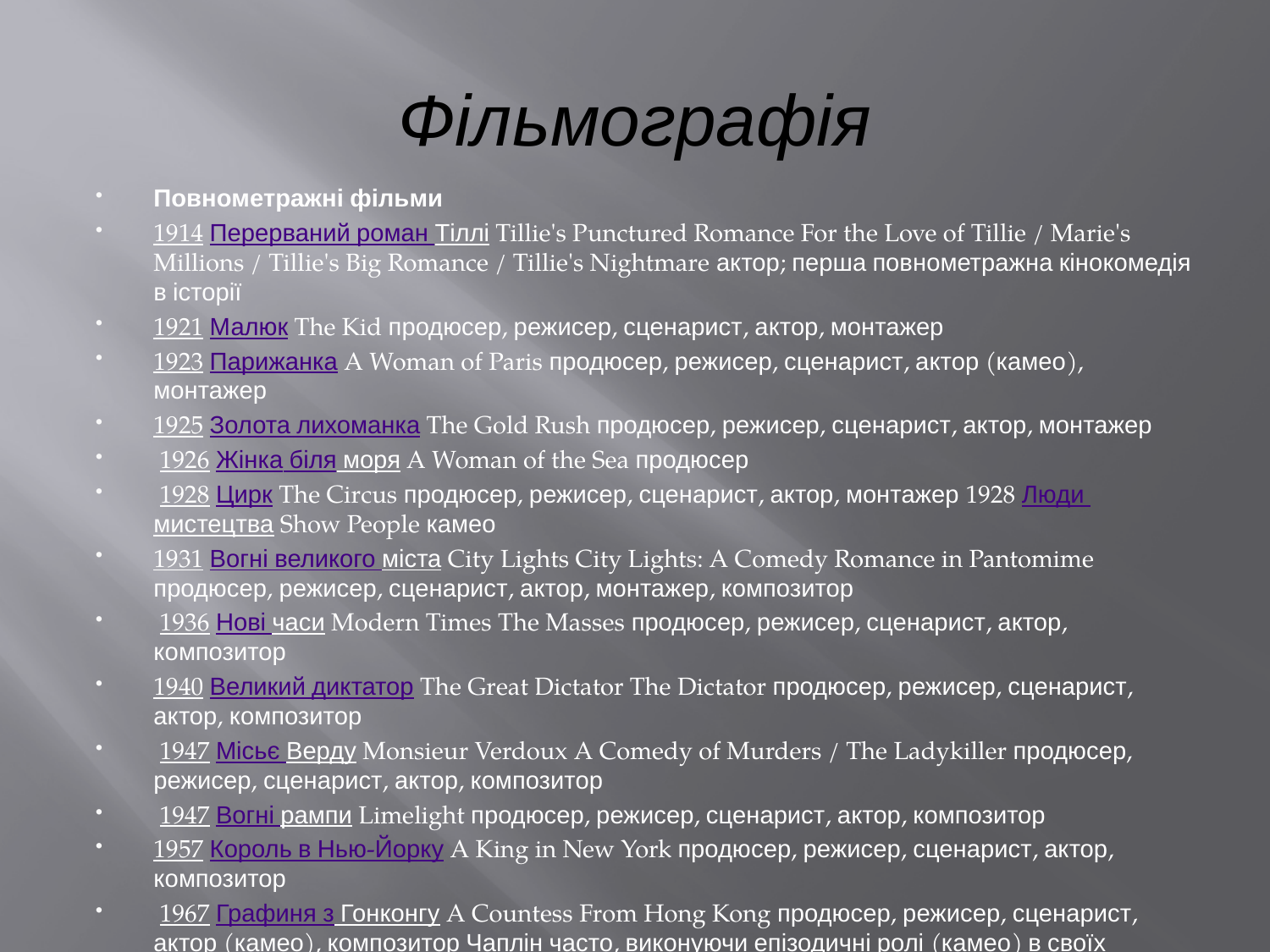

# Фільмографія
Повнометражні фільми
1914 Перерваний роман Тіллі Tillie's Punctured Romance For the Love of Tillie / Marie's Millions / Tillie's Big Romance / Tillie's Nightmare актор; перша повнометражна кінокомедія в історії
1921 Малюк The Kid продюсер, режисер, сценарист, актор, монтажер
1923 Парижанка A Woman of Paris продюсер, режисер, сценарист, актор (камео), монтажер
1925 Золота лихоманка The Gold Rush продюсер, режисер, сценарист, актор, монтажер
 1926 Жінка біля моря A Woman of the Sea продюсер
 1928 Цирк The Circus продюсер, режисер, сценарист, актор, монтажер 1928 Люди мистецтва Show People камео
1931 Вогні великого міста City Lights City Lights: A Comedy Romance in Pantomime продюсер, режисер, сценарист, актор, монтажер, композитор
 1936 Нові часи Modern Times The Masses продюсер, режисер, сценарист, актор, композитор
1940 Великий диктатор The Great Dictator The Dictator продюсер, режисер, сценарист, актор, композитор
 1947 Місьє Верду Monsieur Verdoux A Comedy of Murders / The Ladykiller продюсер, режисер, сценарист, актор, композитор
 1947 Вогні рампи Limelight продюсер, режисер, сценарист, актор, композитор
1957 Король в Нью-Йорку A King in New York продюсер, режисер, сценарист, актор, композитор
 1967 Графиня з Гонконгу A Countess From Hong Kong продюсер, режисер, сценарист, актор (камео), композитор Чаплін часто, виконуючи епізодичні ролі (камео) в своїх фільмах, не був вказаний в титрах і з'являвся інкогніто, але його завжди можна було впізнати.